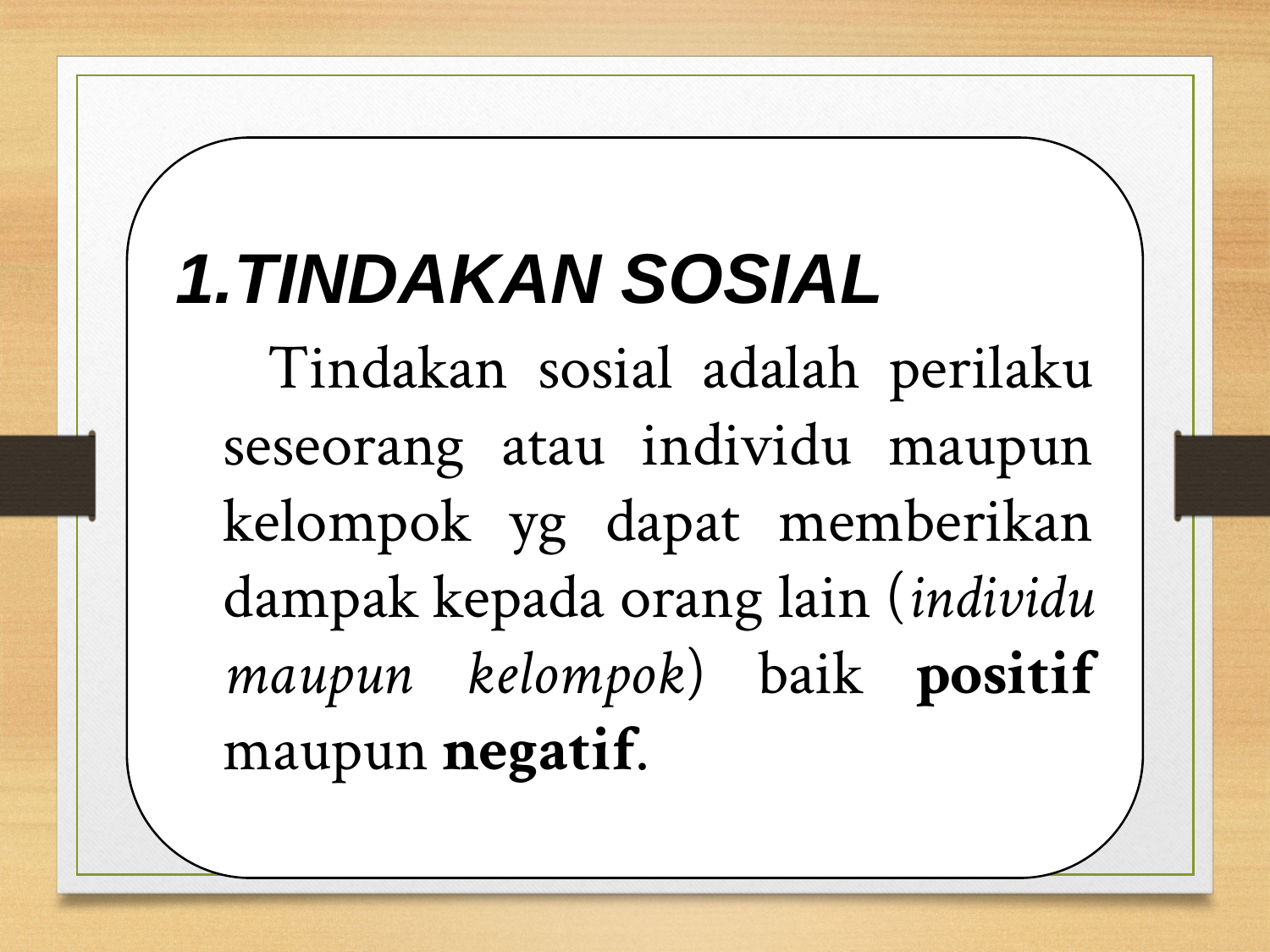

TINDAKAN SOSIAL
   Tindakan sosial adalah perilaku seseorang atau individu maupun kelompok yg dapat memberikan dampak kepada orang lain (individu maupun kelompok) baik positif maupun negatif.
9